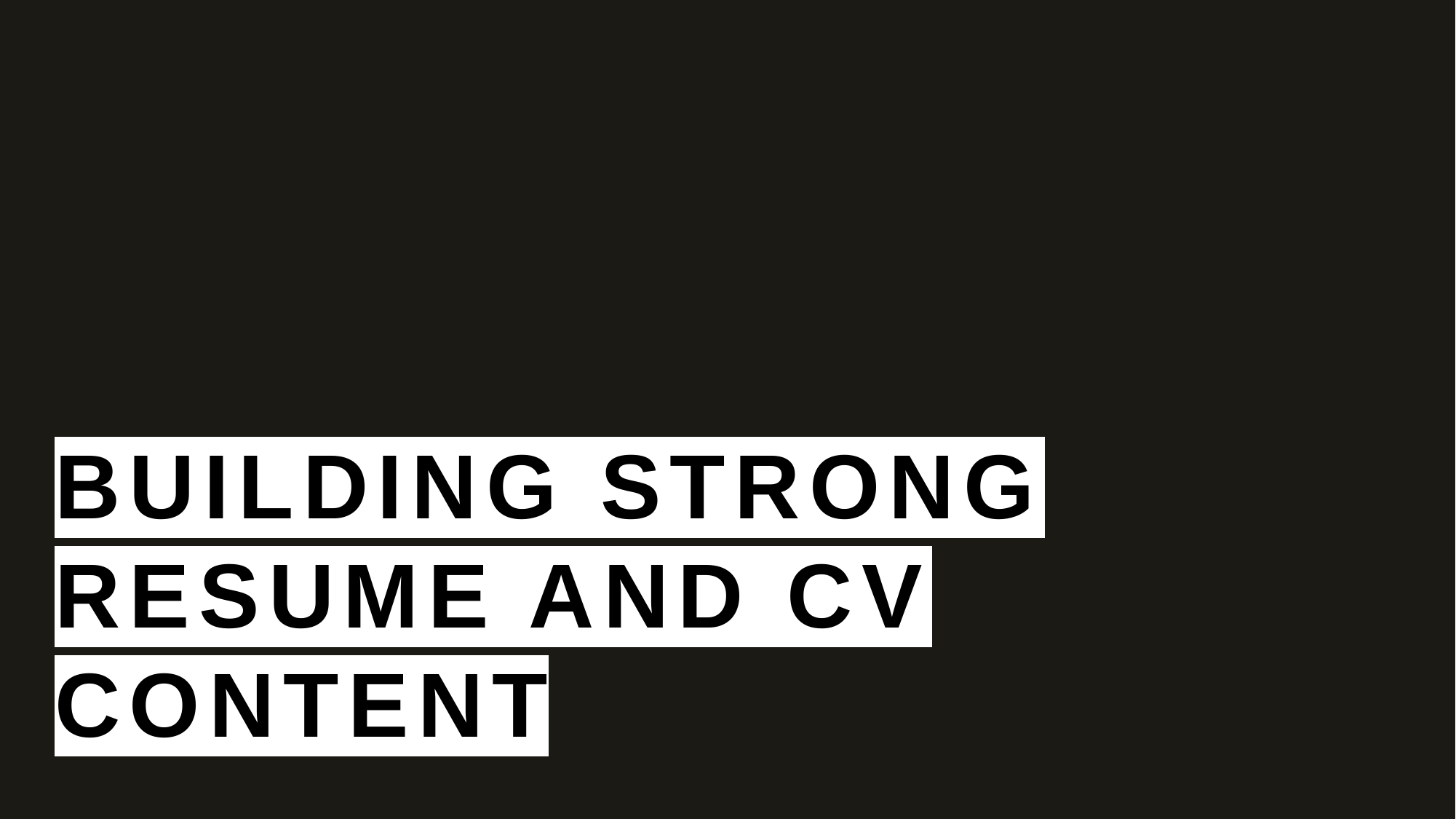

# Building Strong Resume and CV Content